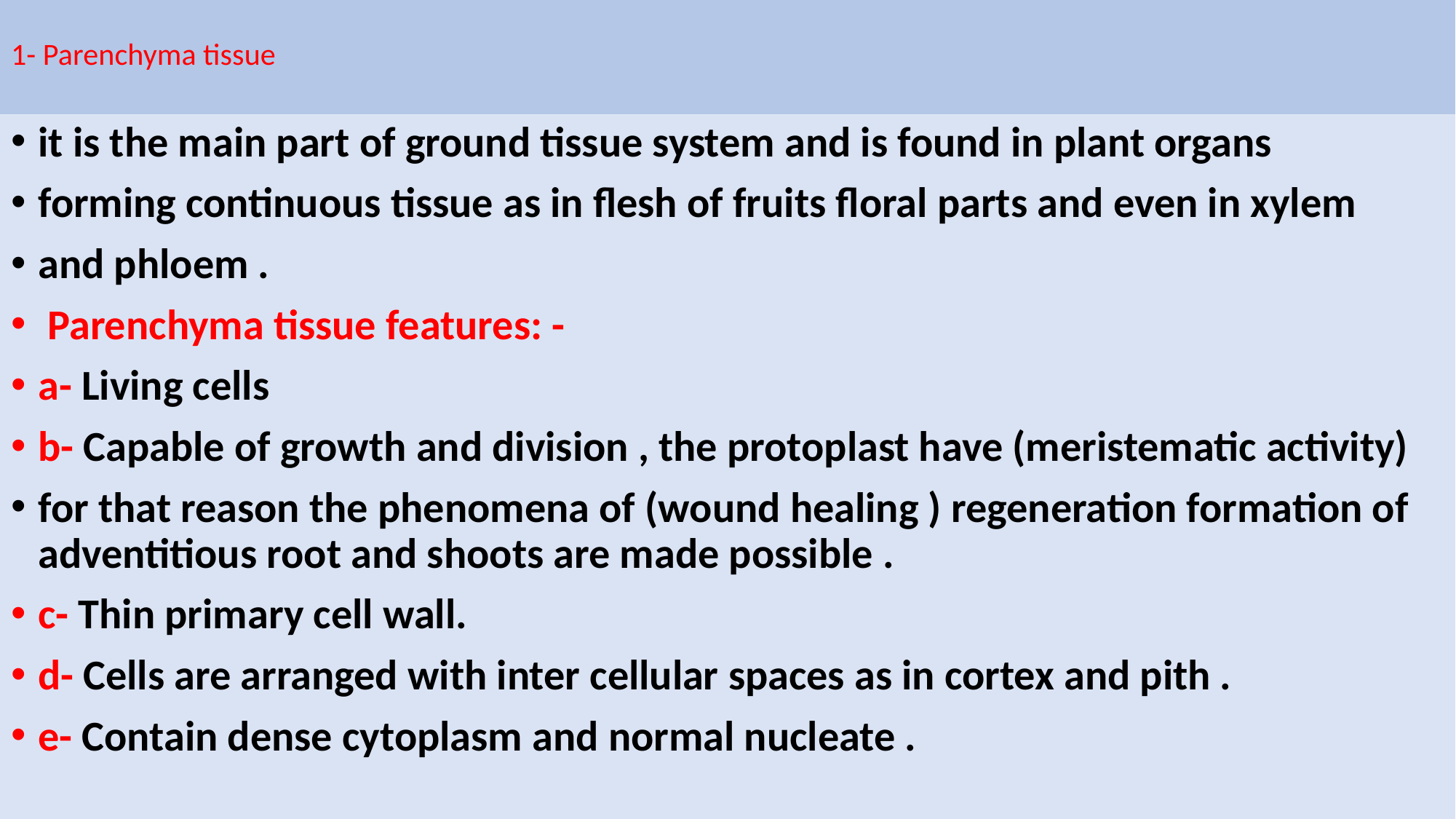

# 1- Parenchyma tissue
it is the main part of ground tissue system and is found in plant organs
forming continuous tissue as in flesh of fruits floral parts and even in xylem
and phloem .
 Parenchyma tissue features: -
a- Living cells
b- Capable of growth and division , the protoplast have (meristematic activity)
for that reason the phenomena of (wound healing ) regeneration formation of adventitious root and shoots are made possible .
c- Thin primary cell wall.
d- Cells are arranged with inter cellular spaces as in cortex and pith .
e- Contain dense cytoplasm and normal nucleate .